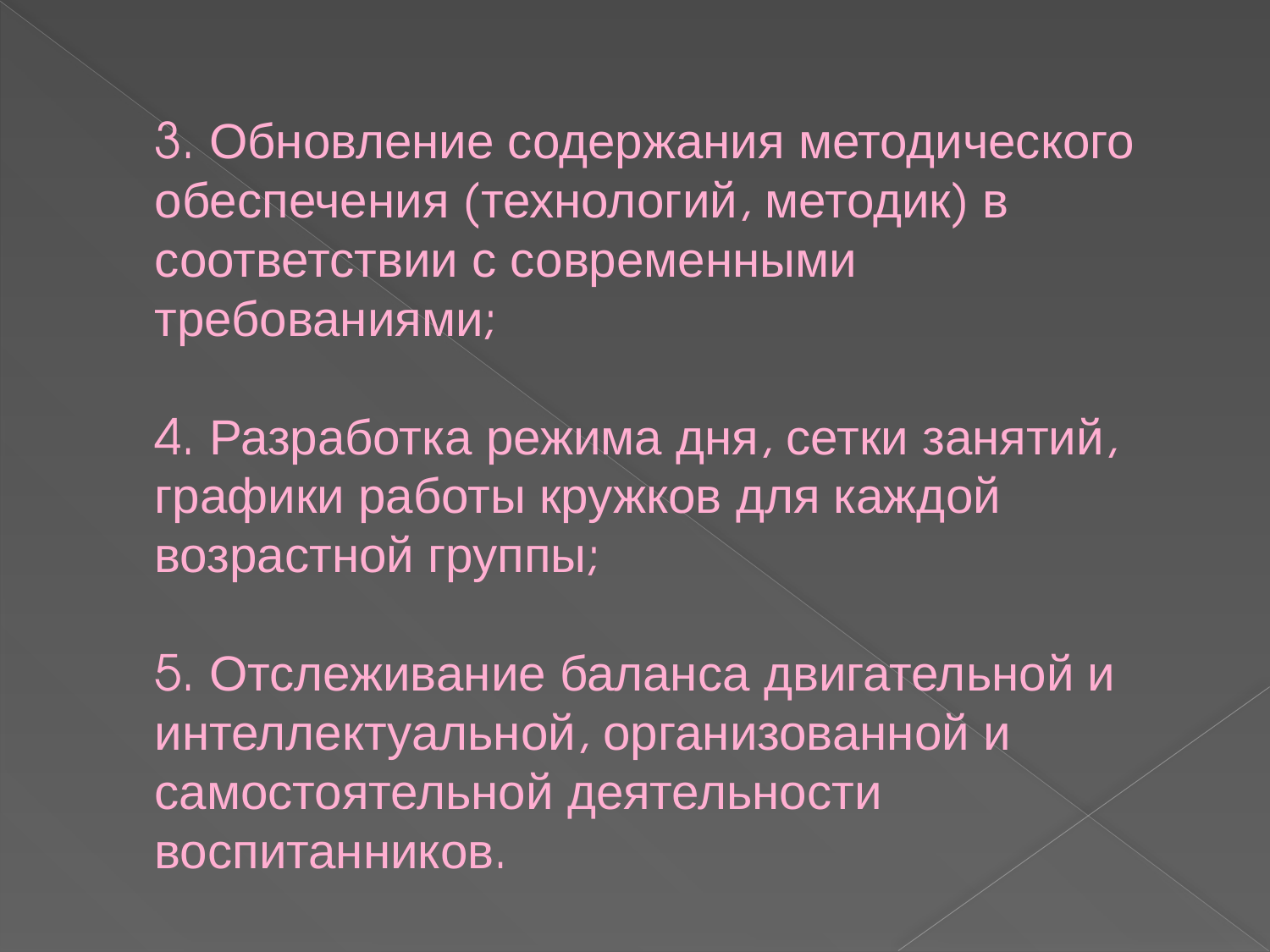

# 3. Обновление содержания методического обеспечения (технологий, методик) в соответствии с современными требованиями; 4. Разработка режима дня, сетки занятий, графики работы кружков для каждой возрастной группы; 5. Отслеживание баланса двигательной и интеллектуальной, организованной и самостоятельной деятельности воспитанников.